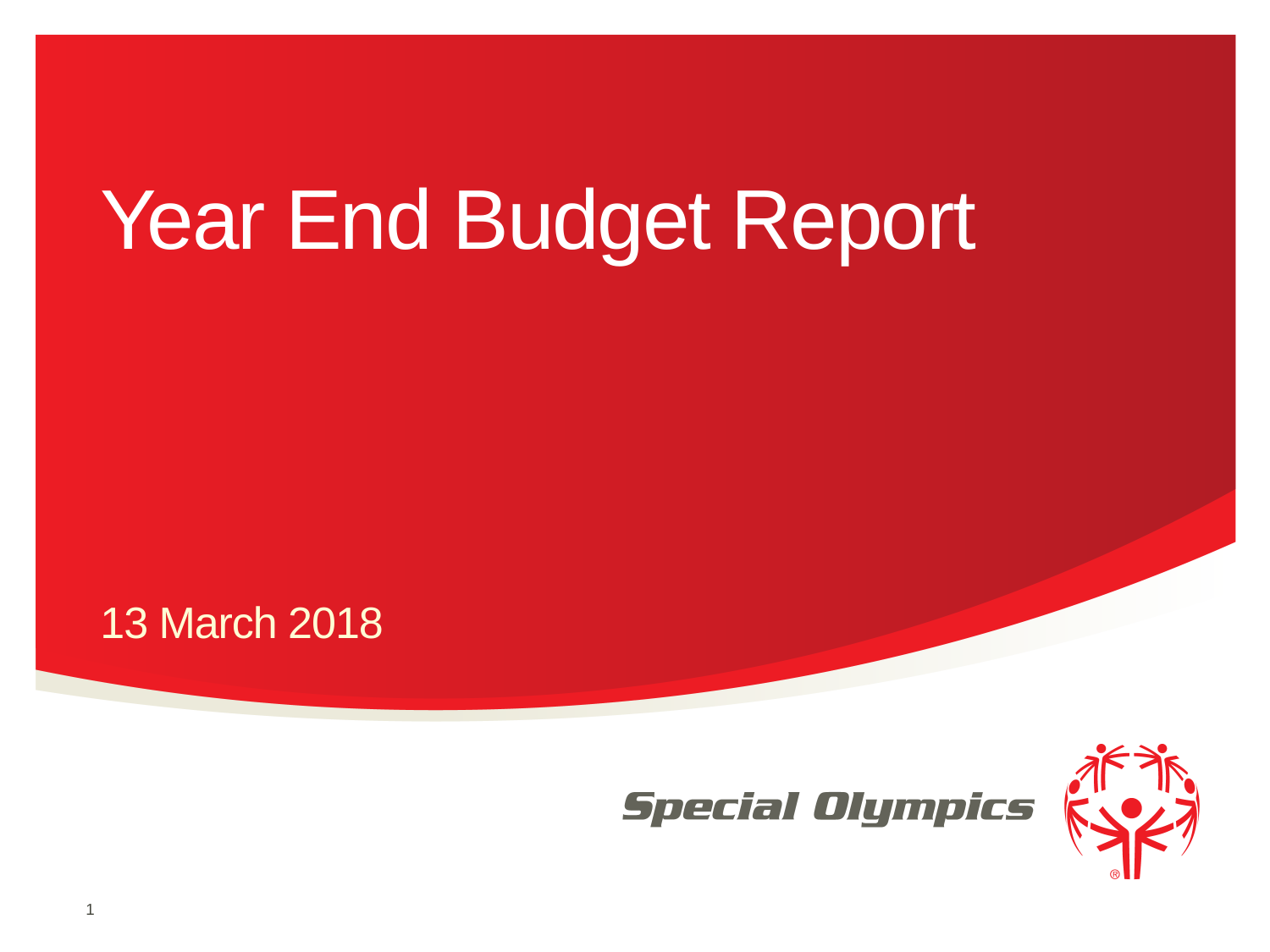

# Year End Budget Report
13 March 2018
1